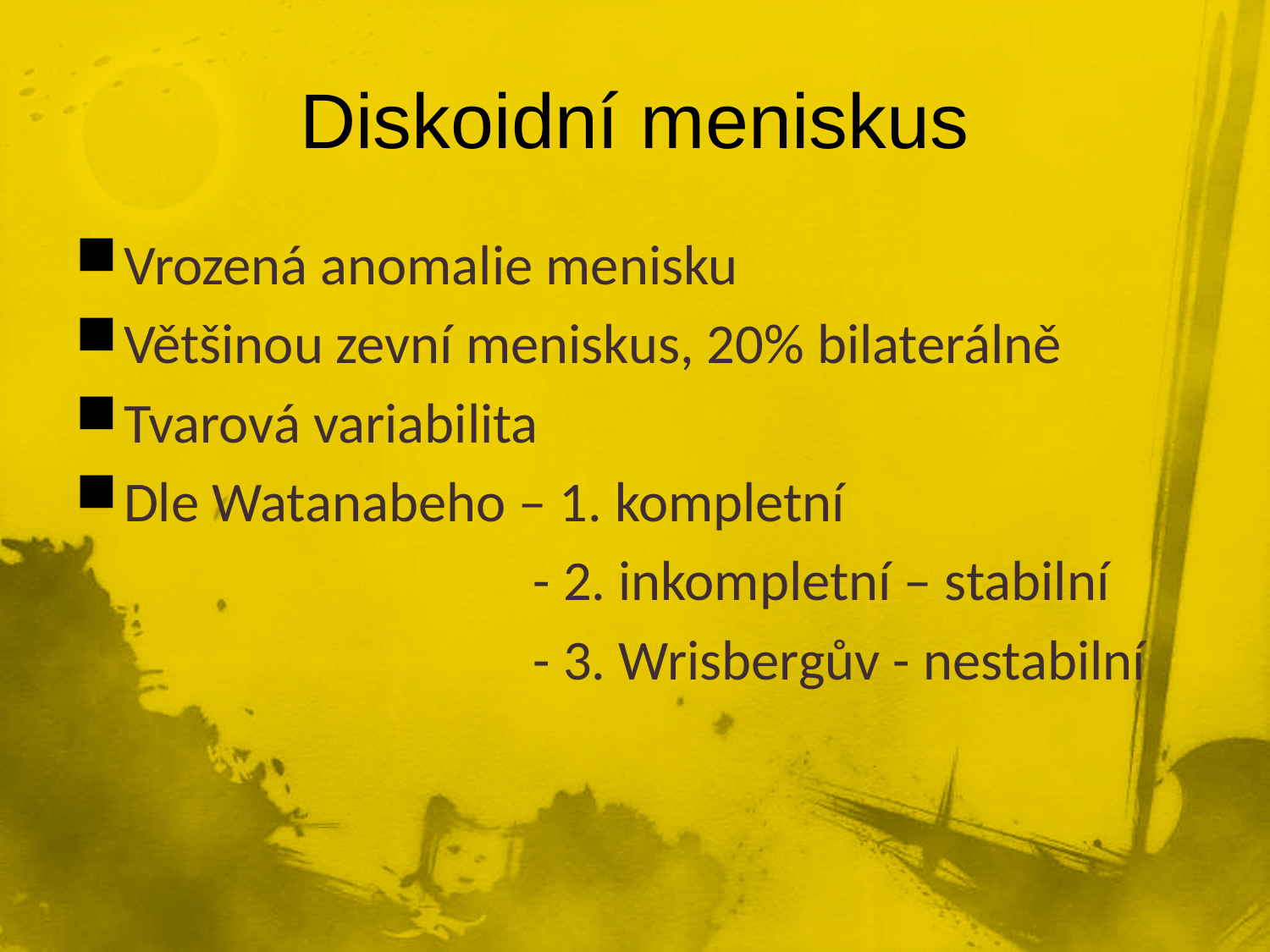

# Diskoidní meniskus
Vrozená anomalie menisku
Většinou zevní meniskus, 20% bilaterálně
Tvarová variabilita
Dle Watanabeho – 1. kompletní
                                    - 2. inkompletní – stabilní
                                    - 3. Wrisbergův - nestabilní